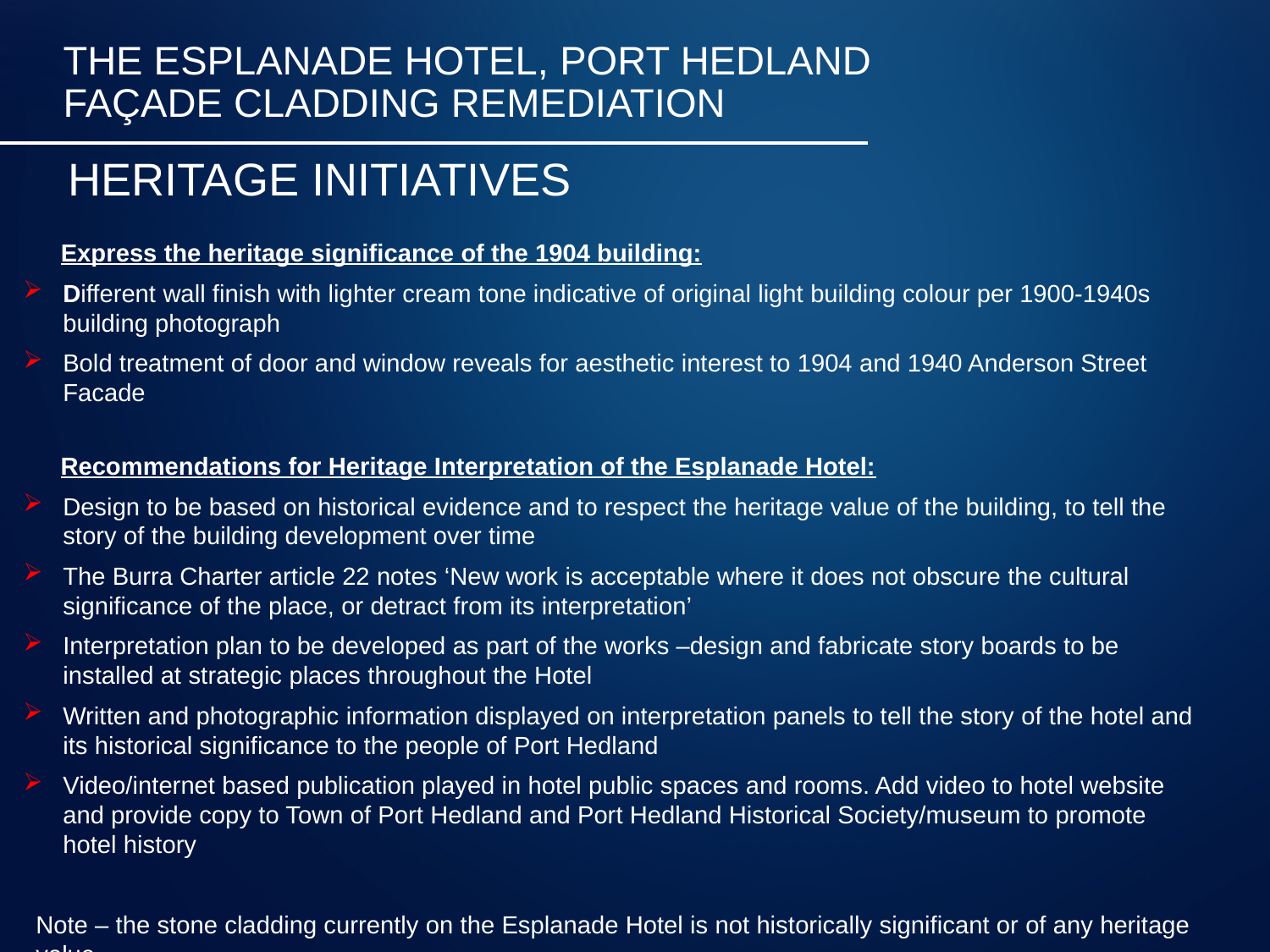

The Esplanade Hotel, Port Hedland Façade Cladding Remediation
# Heritage initiatives
Express the heritage significance of the 1904 building:
Different wall finish with lighter cream tone indicative of original light building colour per 1900-1940s building photograph
Bold treatment of door and window reveals for aesthetic interest to 1904 and 1940 Anderson Street Facade
Recommendations for Heritage Interpretation of the Esplanade Hotel:
Design to be based on historical evidence and to respect the heritage value of the building, to tell the story of the building development over time
The Burra Charter article 22 notes ‘New work is acceptable where it does not obscure the cultural significance of the place, or detract from its interpretation’
Interpretation plan to be developed as part of the works –design and fabricate story boards to be installed at strategic places throughout the Hotel
Written and photographic information displayed on interpretation panels to tell the story of the hotel and its historical significance to the people of Port Hedland
Video/internet based publication played in hotel public spaces and rooms. Add video to hotel website and provide copy to Town of Port Hedland and Port Hedland Historical Society/museum to promote hotel history

Note – the stone cladding currently on the Esplanade Hotel is not historically significant or of any heritage value